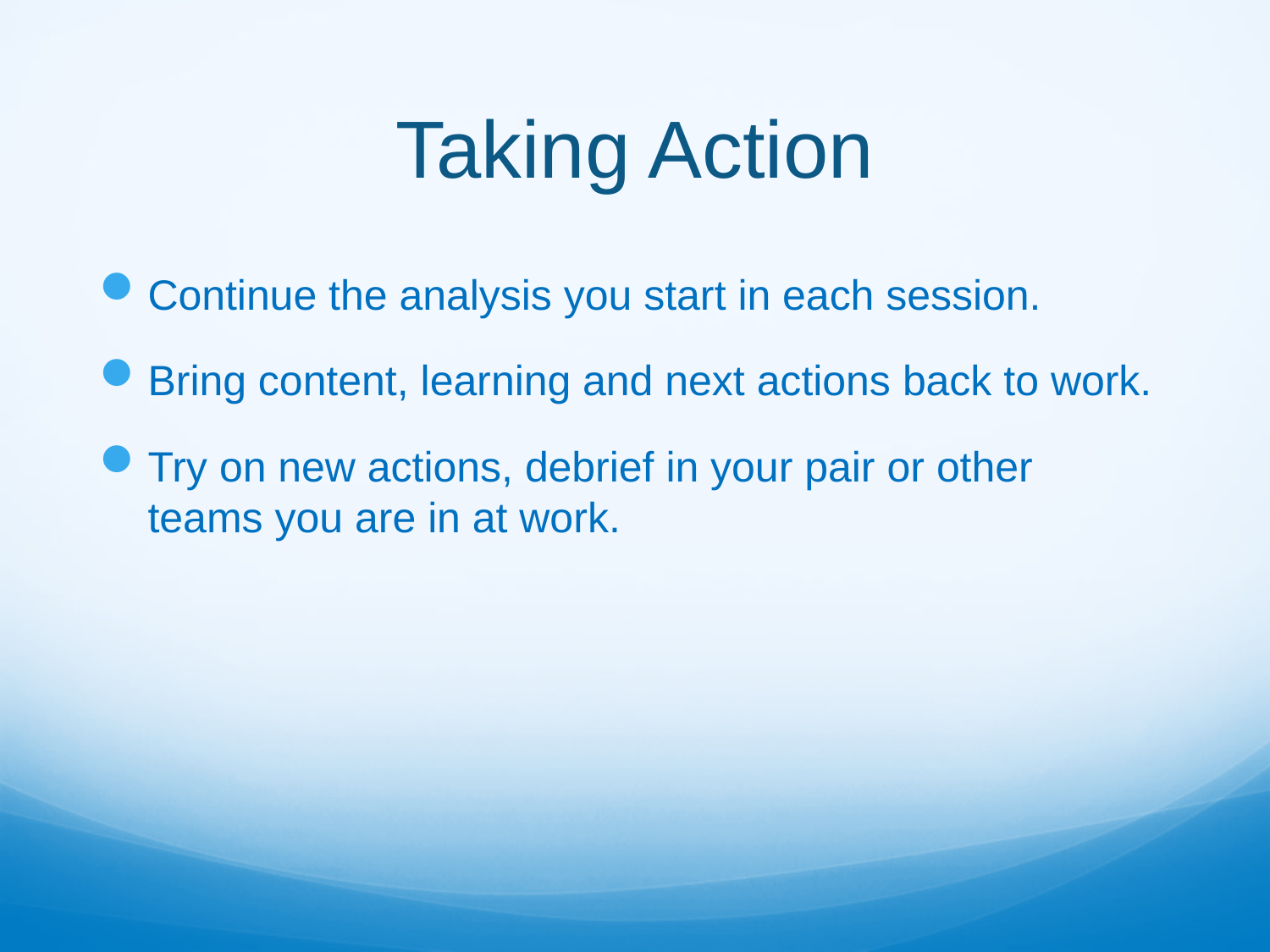

# Taking Action
Continue the analysis you start in each session.
Bring content, learning and next actions back to work.
Try on new actions, debrief in your pair or other teams you are in at work.